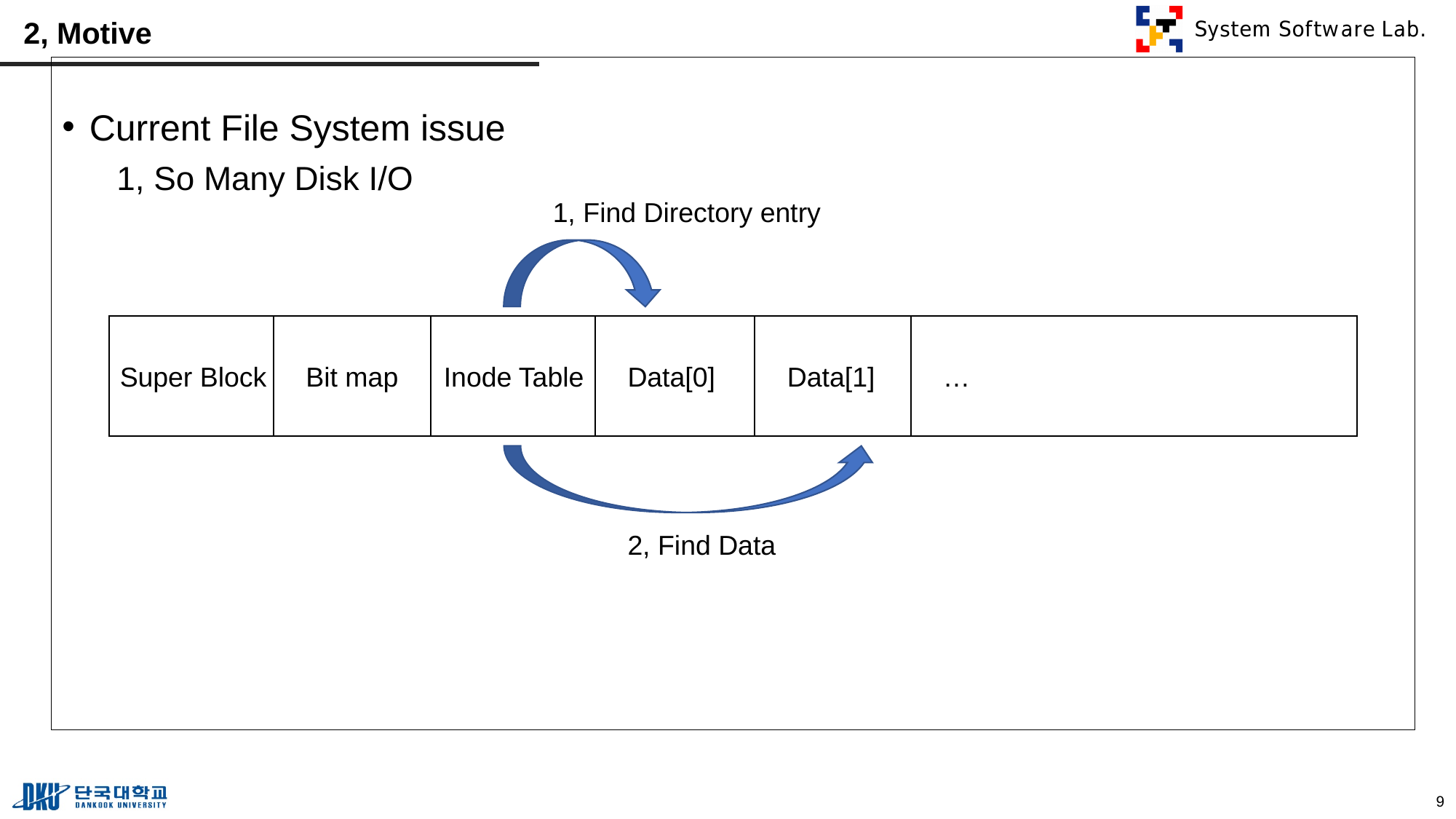

# 2, Motive

Current File System issue
1, So Many Disk I/O

1, Find Directory entry

…
Super Block
Bit map
Inode Table
Data[1]
Data[0]

2, Find Data
9